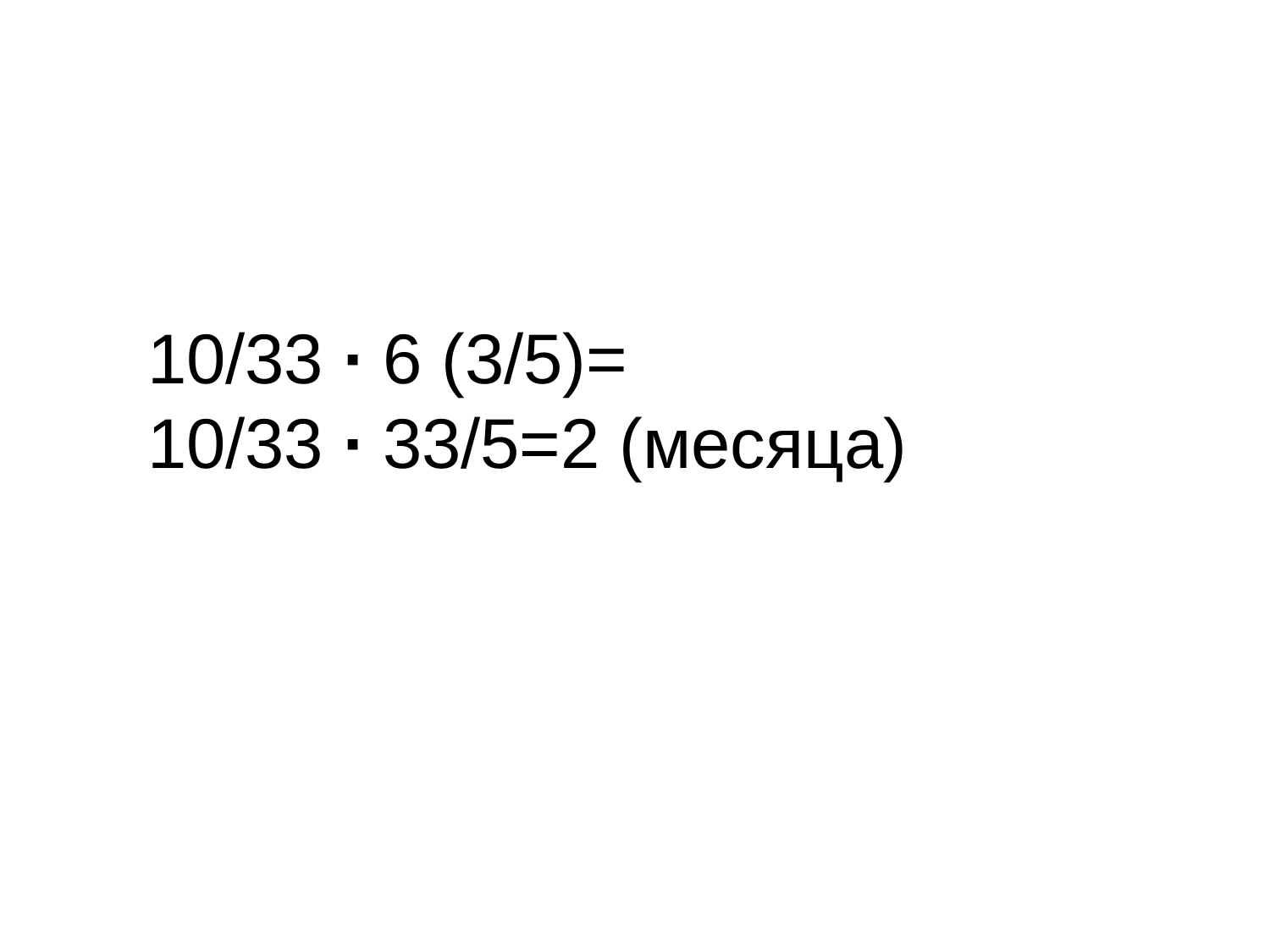

10/33 ∙ 6 (3/5)=
10/33 ∙ 33/5=2 (месяца)